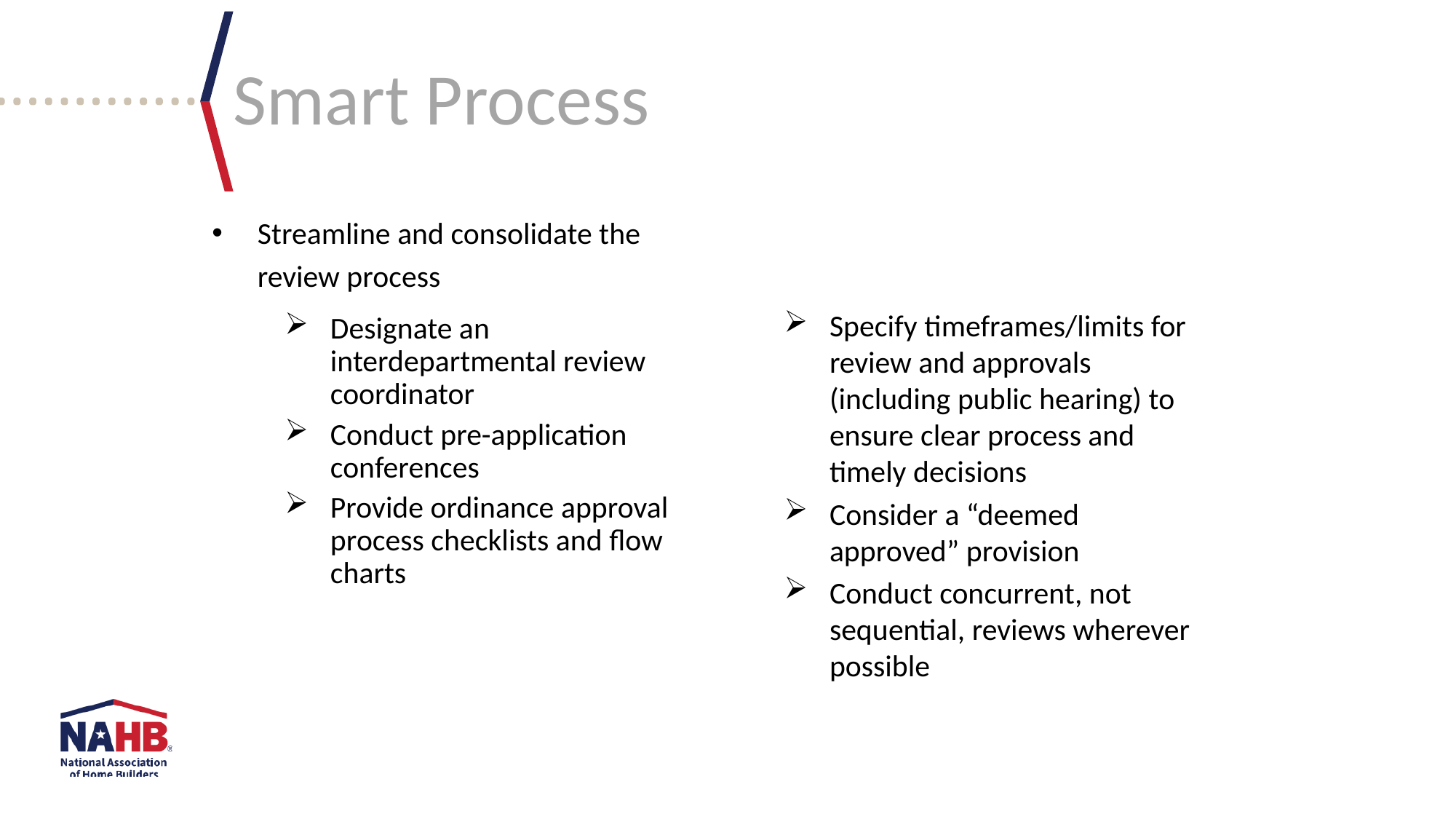

Smart Process
Streamline and consolidate the review process
Designate an interdepartmental review coordinator
Conduct pre-application conferences
Provide ordinance approval process checklists and flow charts

Specify timeframes/limits for review and approvals (including public hearing) to ensure clear process and timely decisions
Consider a “deemed approved” provision
Conduct concurrent, not sequential, reviews wherever possible